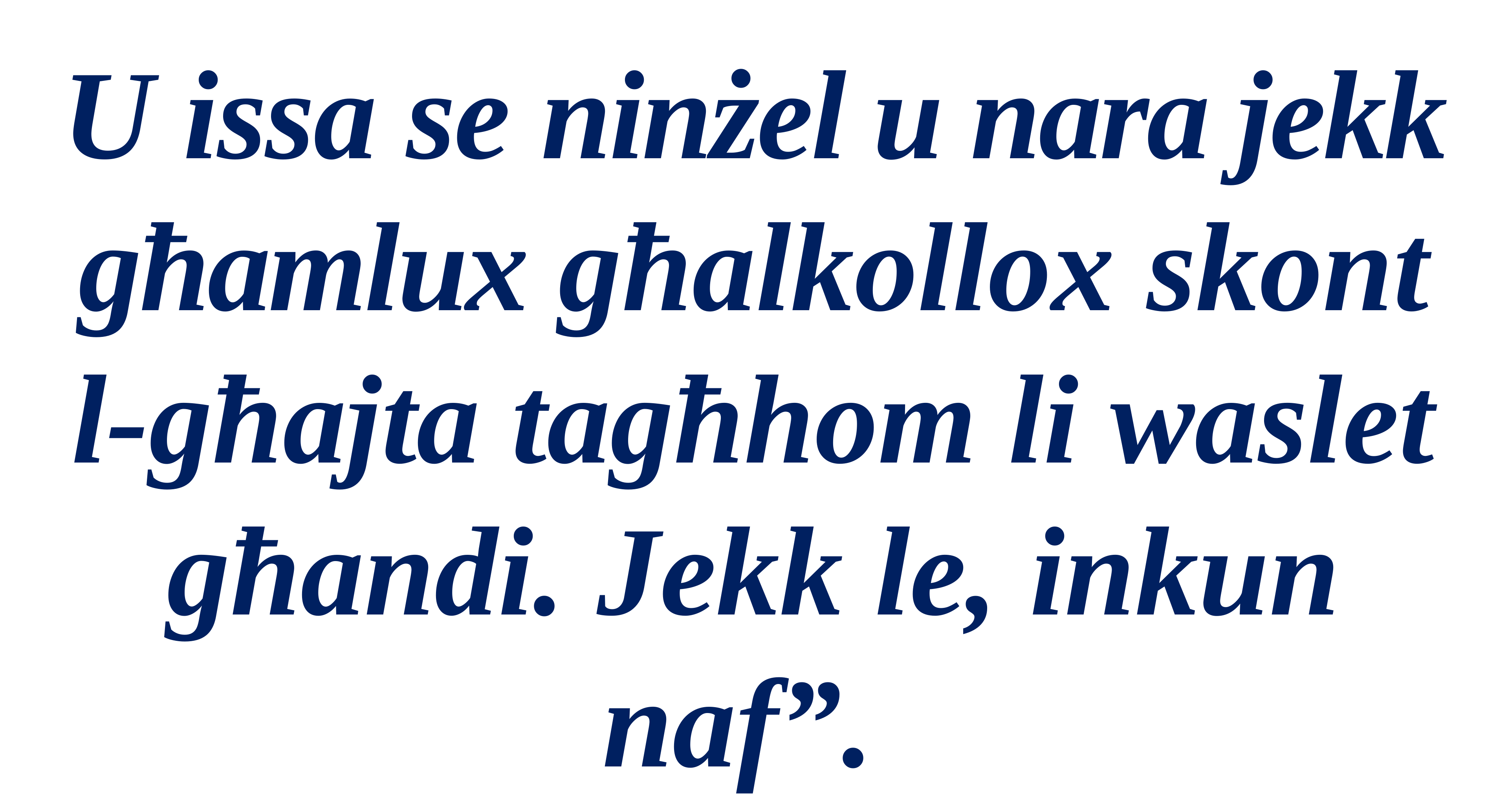

U issa se ninżel u nara jekk għamlux għalkollox skont l-għajta tagħhom li waslet għandi. Jekk le, inkun naf”.